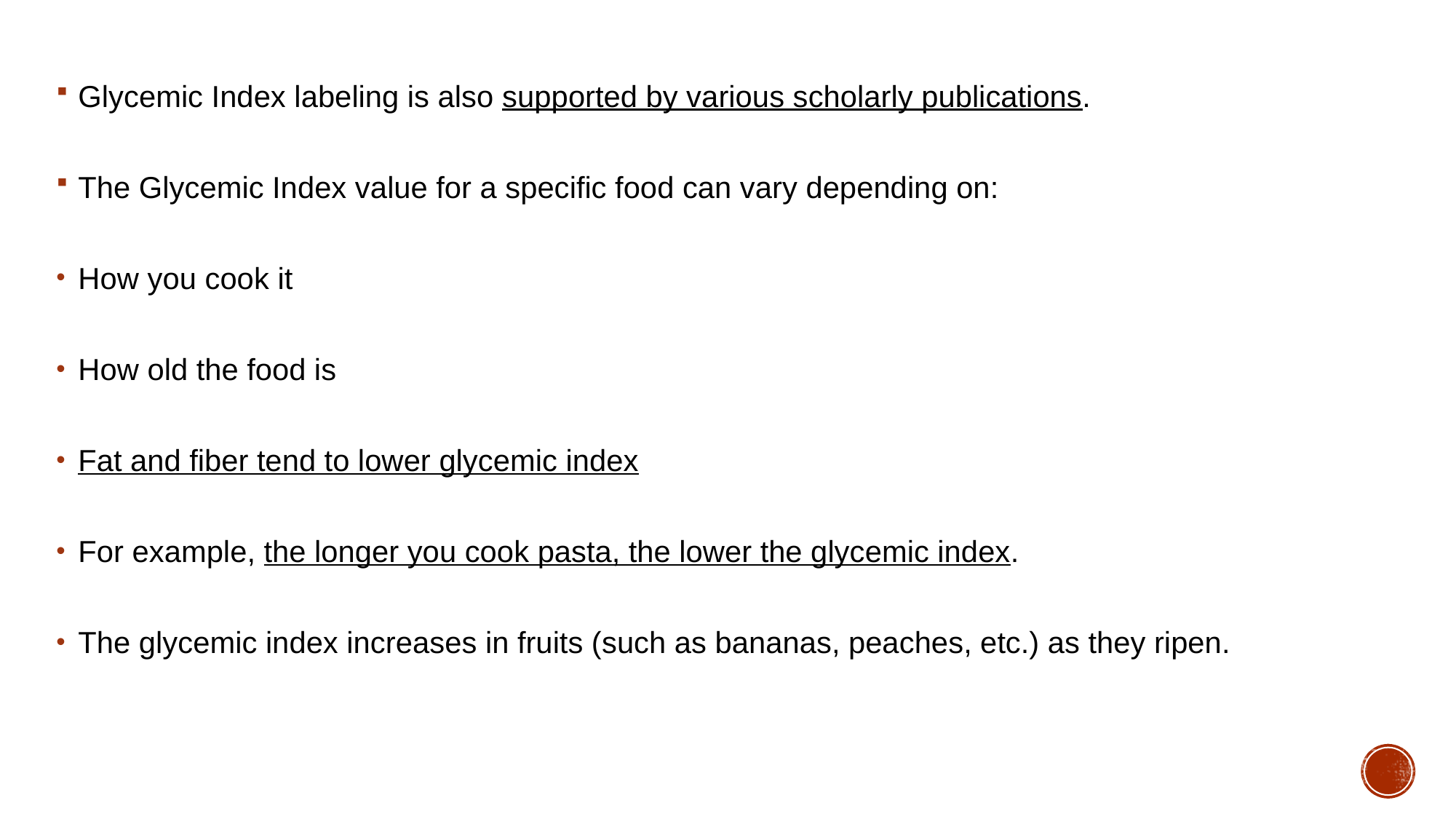

Glycemic Index labeling is also supported by various scholarly publications.
The Glycemic Index value for a specific food can vary depending on:
How you cook it
How old the food is
Fat and fiber tend to lower glycemic index
For example, the longer you cook pasta, the lower the glycemic index.
The glycemic index increases in fruits (such as bananas, peaches, etc.) as they ripen.